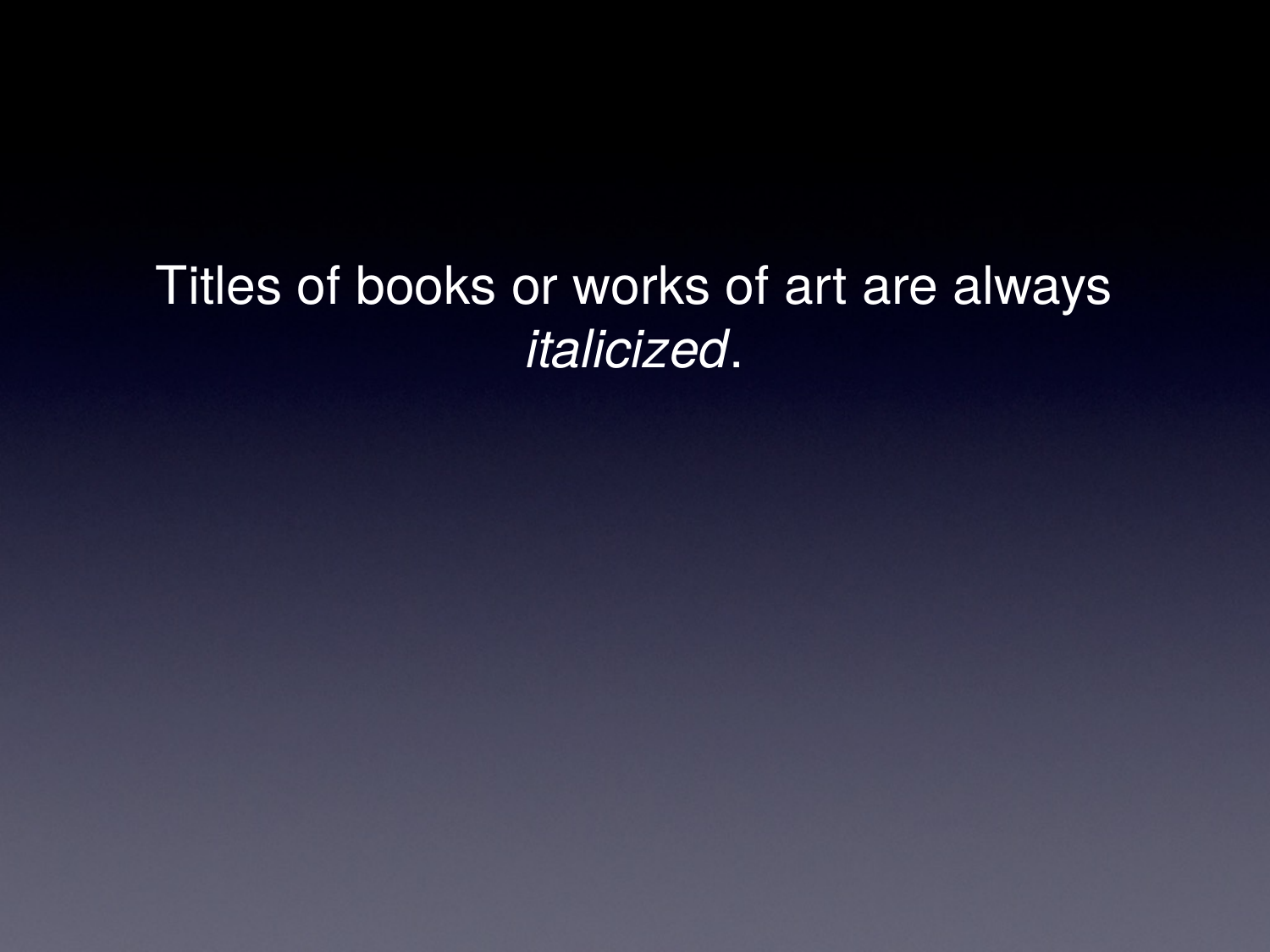

Titles of books or works of art are always
italicized.